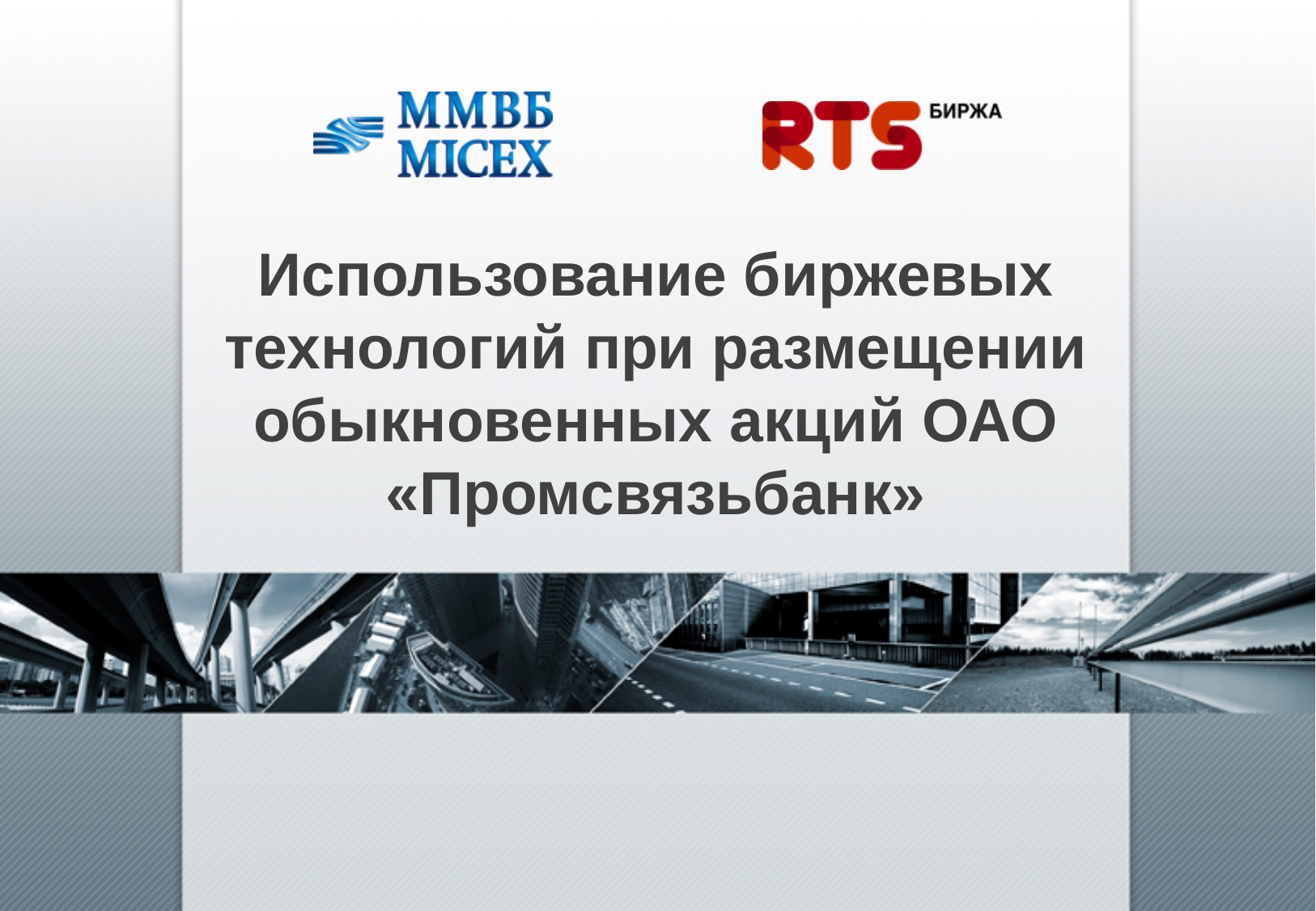

# Использование биржевых технологий при размещении обыкновенных акций ОАО «Промсвязьбанк»